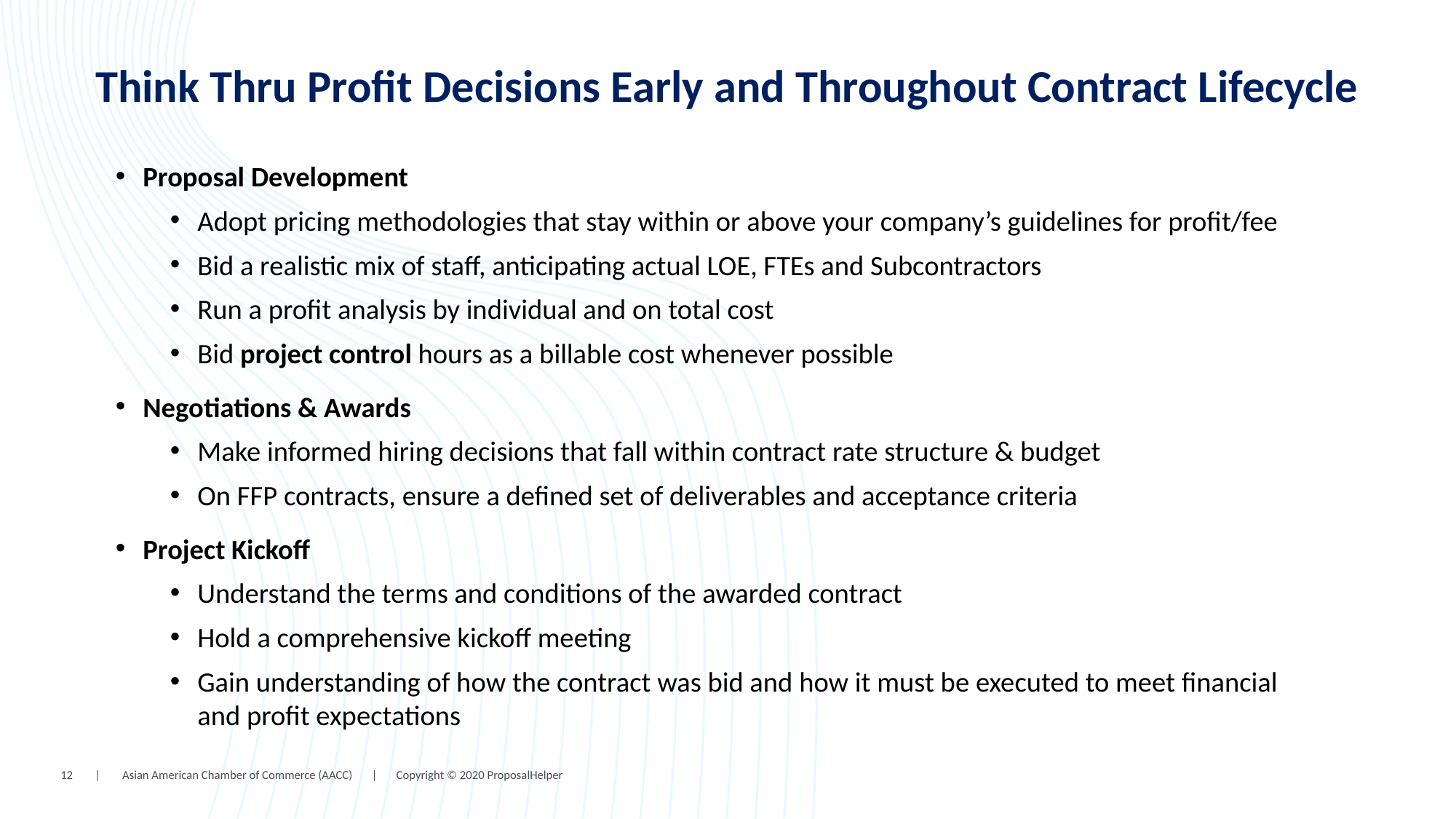

Think Thru Profit Decisions Early and Throughout Contract Lifecycle
Proposal Development
Adopt pricing methodologies that stay within or above your company’s guidelines for profit/fee
Bid a realistic mix of staff, anticipating actual LOE, FTEs and Subcontractors
Run a profit analysis by individual and on total cost
Bid project control hours as a billable cost whenever possible
Negotiations & Awards
Make informed hiring decisions that fall within contract rate structure & budget
On FFP contracts, ensure a defined set of deliverables and acceptance criteria
Project Kickoff
Understand the terms and conditions of the awarded contract
Hold a comprehensive kickoff meeting
Gain understanding of how the contract was bid and how it must be executed to meet financial and profit expectations